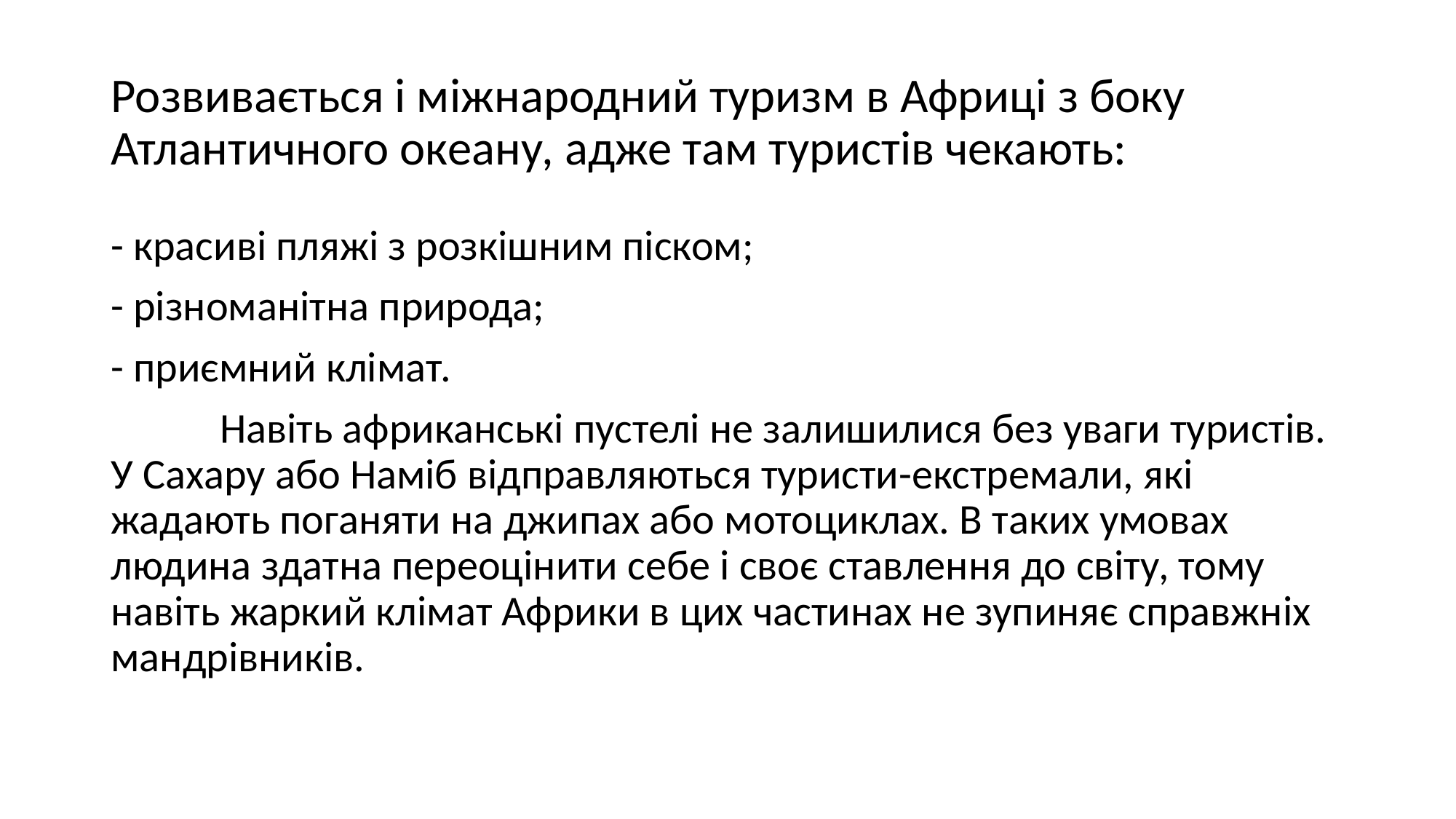

# Розвивається і міжнародний туризм в Африці з боку Атлантичного океану, адже там туристів чекають:
- красиві пляжі з розкішним піском;
- різноманітна природа;
- приємний клімат.
	Навіть африканські пустелі не залишилися без уваги туристів. У Сахару або Наміб відправляються туристи-екстремали, які жадають поганяти на джипах або мотоциклах. В таких умовах людина здатна переоцінити себе і своє ставлення до світу, тому навіть жаркий клімат Африки в цих частинах не зупиняє справжніх мандрівників.